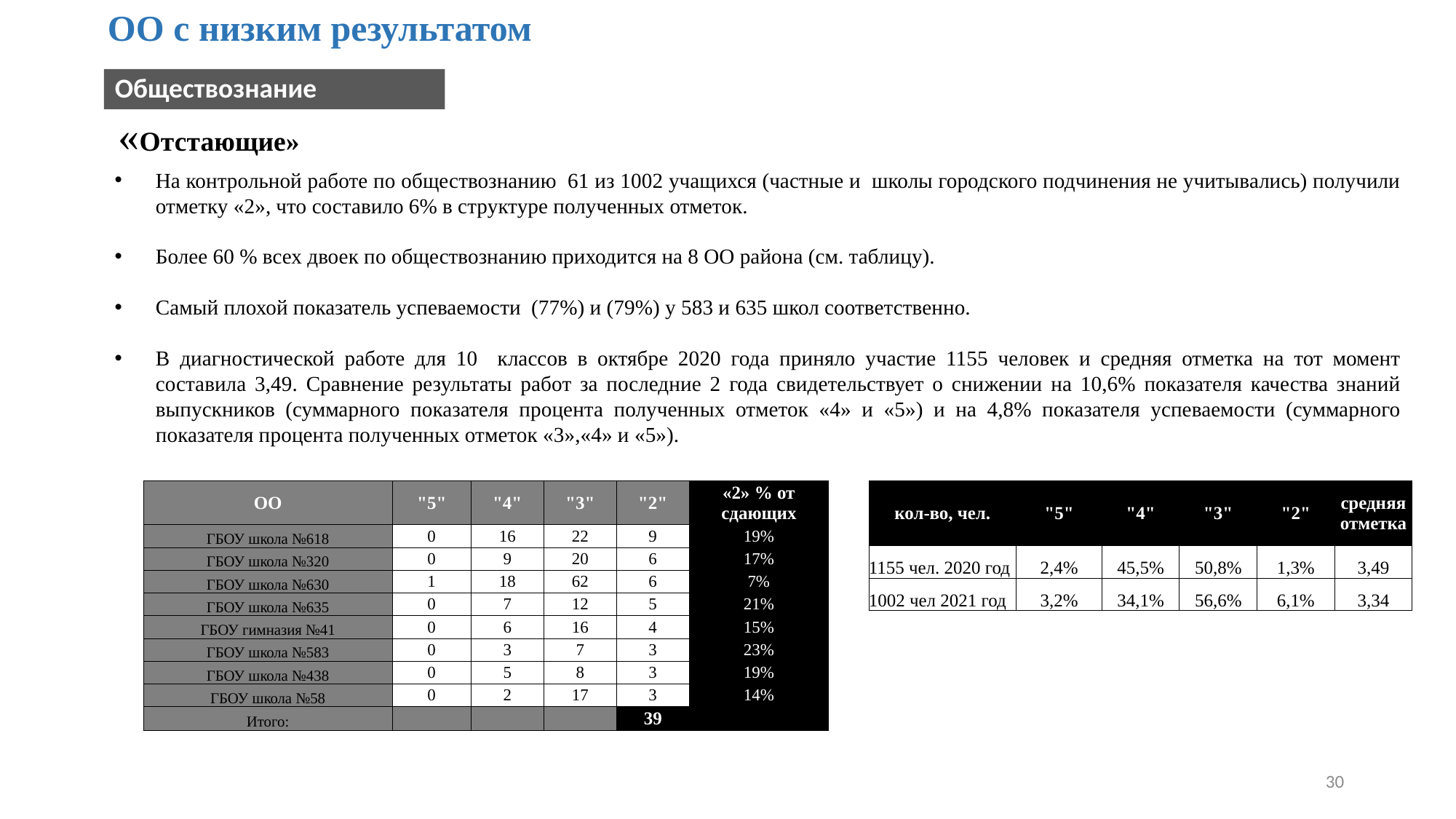

# ОО с низким результатом
Обществознание
«Отстающие»

На контрольной работе по обществознанию  61 из 1002 учащихся (частные и  школы городского подчинения не учитывались) получили отметку «2», что составило 6% в структуре полученных отметок.

Более 60 % всех двоек по обществознанию приходится на 8 ОО района (см. таблицу).

Самый плохой показатель успеваемости  (77%) и (79%) у 583 и 635 школ соответственно.

В диагностической работе для 10  классов в октябре 2020 года приняло участие 1155 человек и средняя отметка на тот момент составила 3,49. Сравнение результаты работ за последние 2 года свидетельствует о снижении на 10,6% показателя качества знаний выпускников (суммарного показателя процента полученных отметок «4» и «5») и на 4,8% показателя успеваемости (суммарного показателя процента полученных отметок «3»,«4» и «5»).

| ОО | "5" | "4" | "3" | "2" | «2» % от сдающих |
| --- | --- | --- | --- | --- | --- |
| ГБОУ школа №618 | 0 | 16 | 22 | 9 | 19% |
| ГБОУ школа №320 | 0 | 9 | 20 | 6 | 17% |
| ГБОУ школа №630 | 1 | 18 | 62 | 6 | 7% |
| ГБОУ школа №635 | 0 | 7 | 12 | 5 | 21% |
| ГБОУ гимназия №41 | 0 | 6 | 16 | 4 | 15% |
| ГБОУ школа №583 | 0 | 3 | 7 | 3 | 23% |
| ГБОУ школа №438 | 0 | 5 | 8 | 3 | 19% |
| ГБОУ школа №58 | 0 | 2 | 17 | 3 | 14% |
| Итого: |  |  |  | 39 |  |
| кол-во, чел. | "5" | "4" | "3" | "2" | средняя отметка |
| --- | --- | --- | --- | --- | --- |
| 1155 чел. 2020 год | 2,4% | 45,5% | 50,8% | 1,3% | 3,49 |
| 1002 чел 2021 год | 3,2% | 34,1% | 56,6% | 6,1% | 3,34 |
30